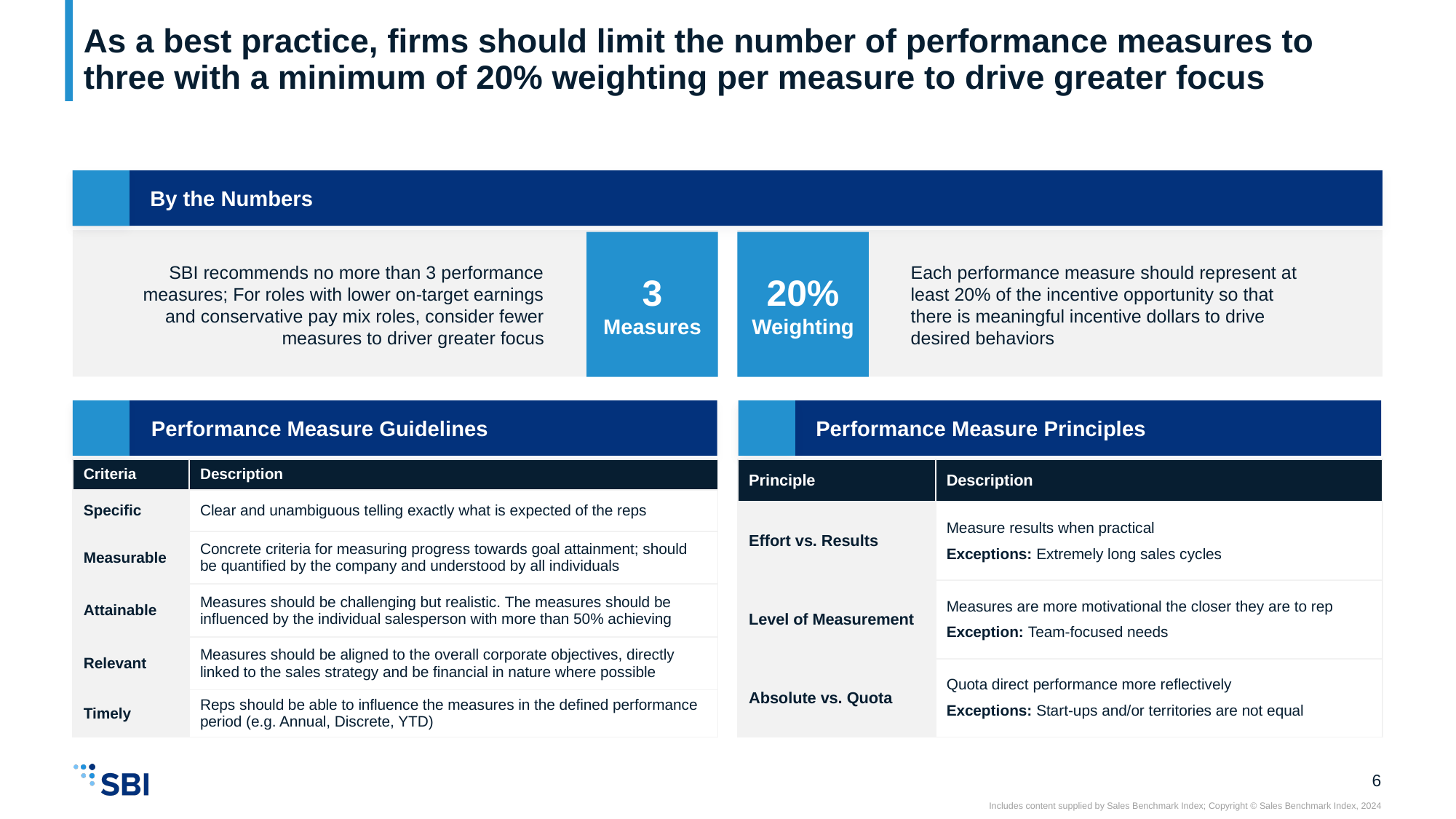

# As a best practice, firms should limit the number of performance measures to three with a minimum of 20% weighting per measure to drive greater focus

By the Numbers

3
Measures
SBI recommends no more than 3 performance measures; For roles with lower on-target earnings and conservative pay mix roles, consider fewer measures to driver greater focus

20%
Weighting
Each performance measure should represent at least 20% of the incentive opportunity so that there is meaningful incentive dollars to drive desired behaviors

Performance Measure Guidelines
Performance Measure Principles

| Principle | Description |
| --- | --- |
| Effort vs. Results | Measure results when practical Exceptions: Extremely long sales cycles |
| Level of Measurement | Measures are more motivational the closer they are to rep Exception: Team-focused needs |
| Absolute vs. Quota | Quota direct performance more reflectively Exceptions: Start-ups and/or territories are not equal |
| Criteria | Description |
| --- | --- |
| Specific | Clear and unambiguous telling exactly what is expected of the reps |
| Measurable | Concrete criteria for measuring progress towards goal attainment; should be quantified by the company and understood by all individuals |
| Attainable | Measures should be challenging but realistic. The measures should be influenced by the individual salesperson with more than 50% achieving |
| Relevant | Measures should be aligned to the overall corporate objectives, directly linked to the sales strategy and be financial in nature where possible |
| Timely | Reps should be able to influence the measures in the defined performance period (e.g. Annual, Discrete, YTD) |